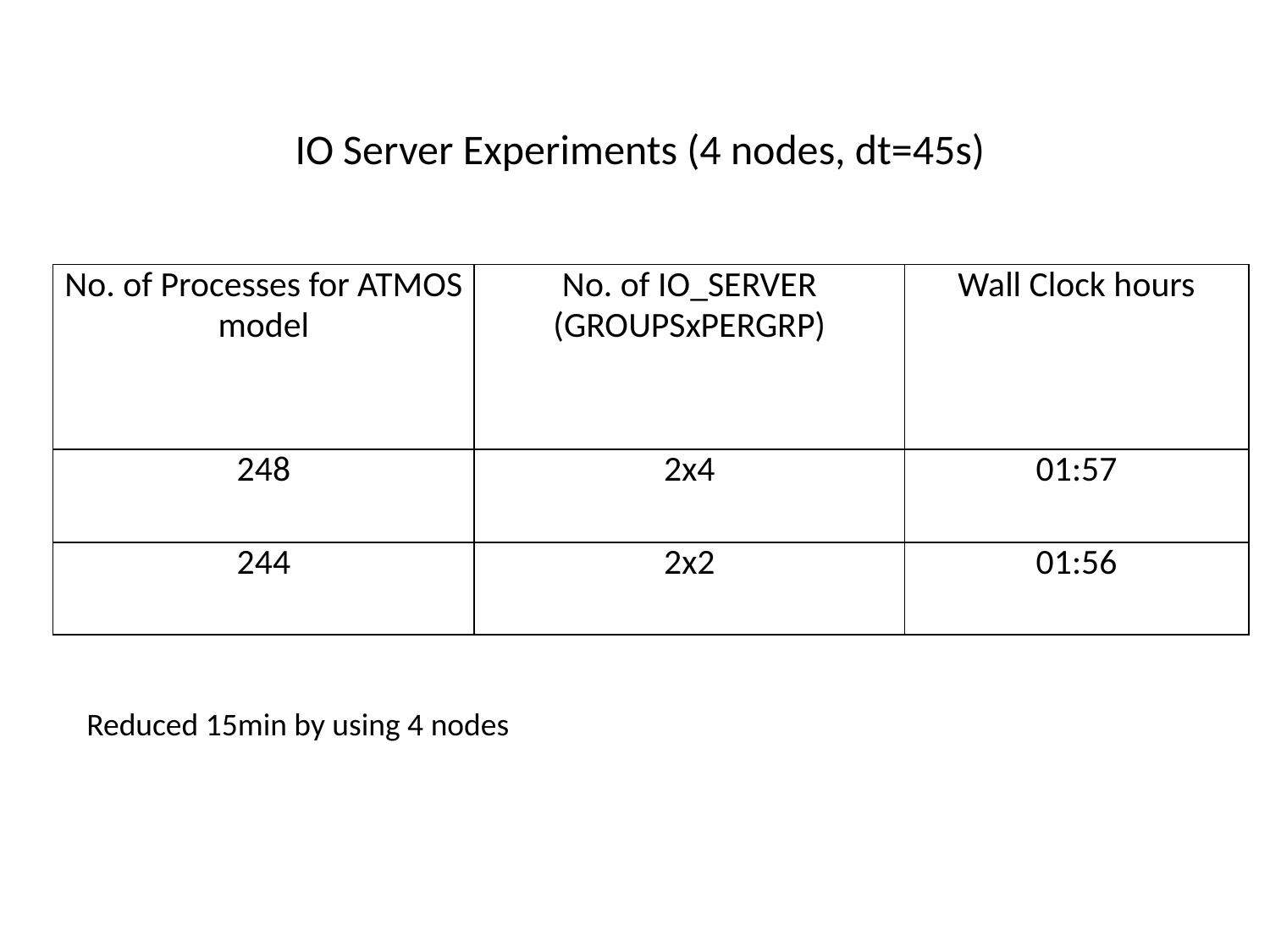

IO Server Experiments (4 nodes, dt=45s)
| No. of Processes for ATMOS model | No. of IO\_SERVER (GROUPSxPERGRP) | Wall Clock hours |
| --- | --- | --- |
| 248 | 2x4 | 01:57 |
| 244 | 2x2 | 01:56 |
Reduced 15min by using 4 nodes